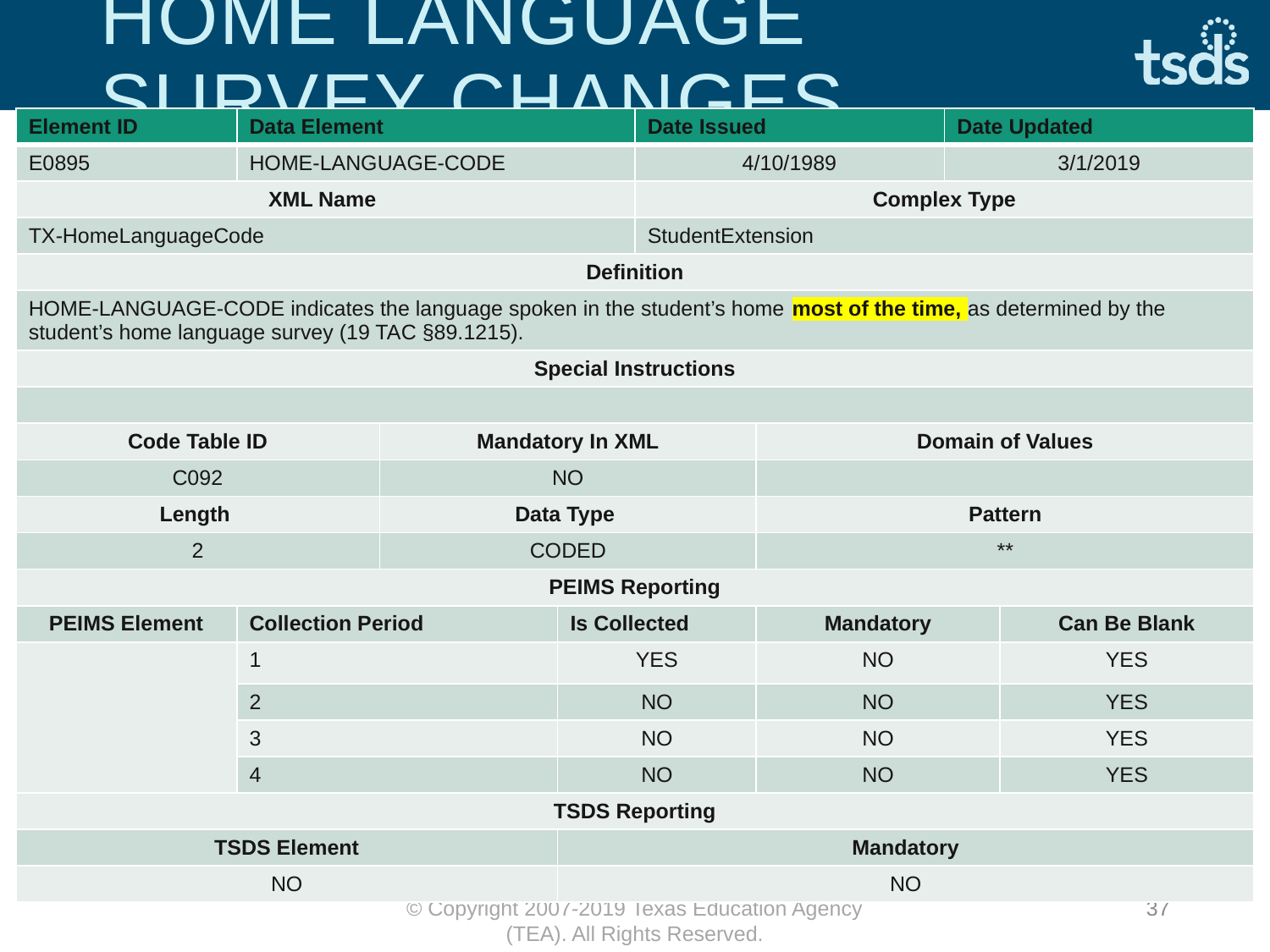

# HOME language survey changes
| Element ID | Data Element | Data Element |  | Date Issued |  | Date Updated |  |
| --- | --- | --- | --- | --- | --- | --- | --- |
| E0895 | HOME-LANGUAGE-CODE |  |  | 4/10/1989 |  | 3/1/2019 |  |
| XML Name |  |  |  | Complex Type |  |  |  |
| TX-HomeLanguageCode |  |  |  | StudentExtension |  |  |  |
| Definition |  |  |  |  |  |  |  |
| HOME-LANGUAGE-CODE indicates the language spoken in the student’s home most of the time, as determined by the student’s home language survey (19 TAC §89.1215). |  |  |  |  |  |  |  |
| Special Instructions |  |  |  |  |  |  |  |
|  |  |  |  |  |  |  |  |
| Code Table ID |  | Mandatory In XML |  | Domain of Values | Domain of Values |  |  |
| C092 |  | NO |  |  |  |  |  |
| Length |  | Data Type |  |  | Pattern |  |  |
| 2 |  | CODED |  |  | \*\* |  |  |
| PEIMS Reporting |  |  |  |  |  |  |  |
| PEIMS Element | Collection Period | Collection Period | Is Collected |  | Mandatory | Mandatory | Can Be Blank |
|  | 1 |  | YES |  | NO |  | YES |
|  | 2 |  | NO |  | NO |  | YES |
|  | 3 |  | NO |  | NO |  | YES |
|  | 4 |  | NO |  | NO |  | YES |
| TSDS Reporting |  |  |  |  |  |  |  |
| TSDS Element |  |  | Mandatory |  |  |  |  |
| NO |  |  | NO |  |  |  |  |
37